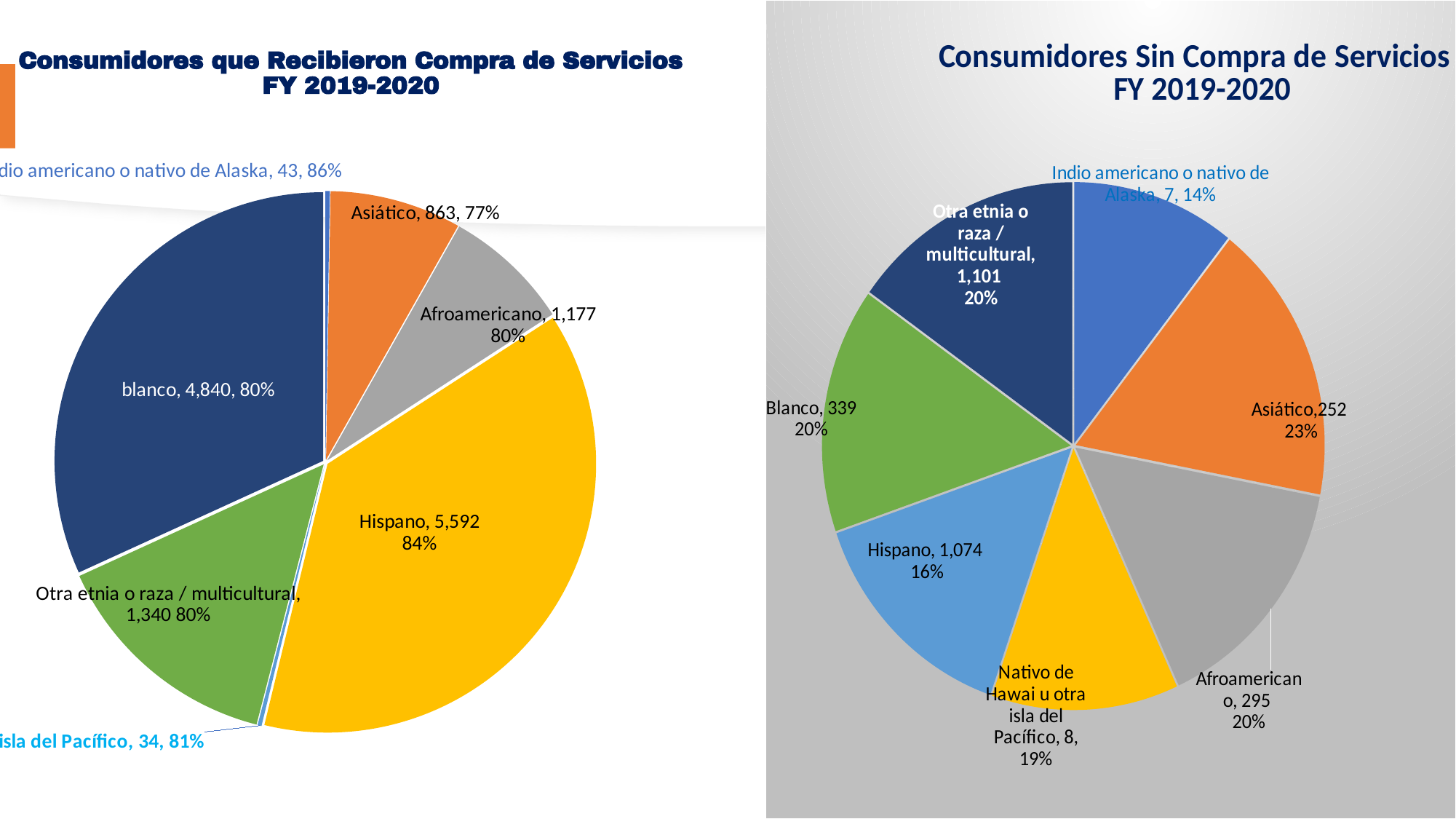

### Chart: Consumidores Sin Compra de Servicios
 FY 2019-2020

| Category | Sales |
|---|---|
| Indio americano o nativo de Alaska | 0.14 |
| Asiático | 0.23 |
| Afroamericano | 0.2 |
| Hispano | 0.16 |
| Nativo de Hawai u otra isla del Pacífico | 0.19 |
| Blanco | 0.2 |
| Otra etnia o raza / multicultural | 0.2 |

### Chart: Consumidores que Recibieron Compra de Servicios
FY 2019-2020

| Category | Sales |
|---|---|
| Indio americano o nativo de Alaska | 41.0 |
| Asiático | 1215.0 |
| Afroamericano | 1176.0 |
| Hispano | 5822.0 |
| Nativo de Hawai u otra isla del Pacífico | 37.0 |
| Otra etnia o raza / multicultural | 2173.0 |
| blanco | 4883.0 |